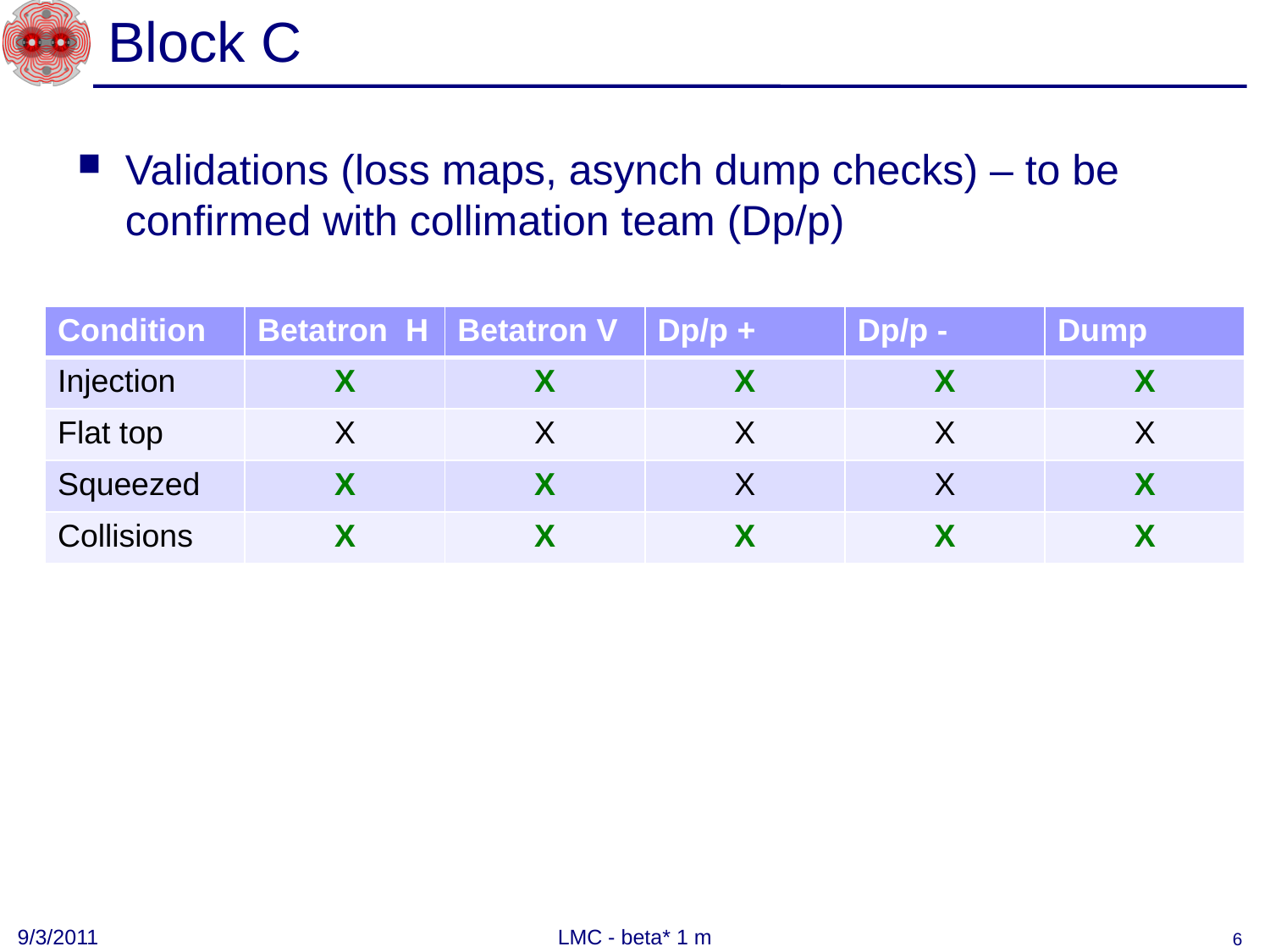

# Block C
Validations (loss maps, asynch dump checks) – to be confirmed with collimation team (Dp/p)
| Condition | Betatron H | Betatron V | Dp/p + | Dp/p - | Dump |
| --- | --- | --- | --- | --- | --- |
| Injection | X | X | X | X | X |
| Flat top | X | X | X | X | X |
| Squeezed | X | X | X | X | X |
| Collisions | X | X | X | X | X |
9/3/2011
LMC - beta* 1 m
6